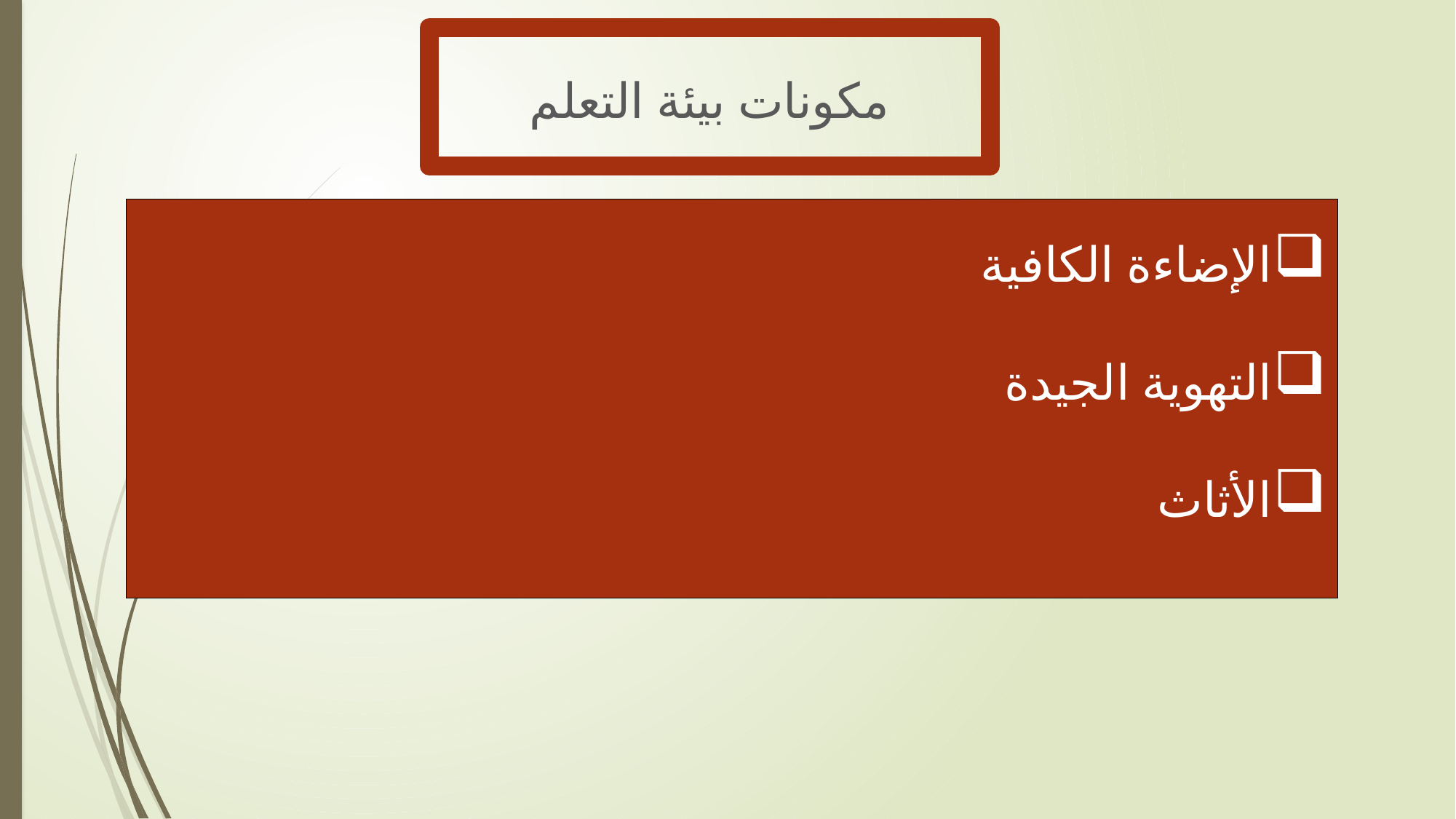

مكونات بيئة التعلم
الإضاءة الكافية
التهوية الجيدة
الأثاث